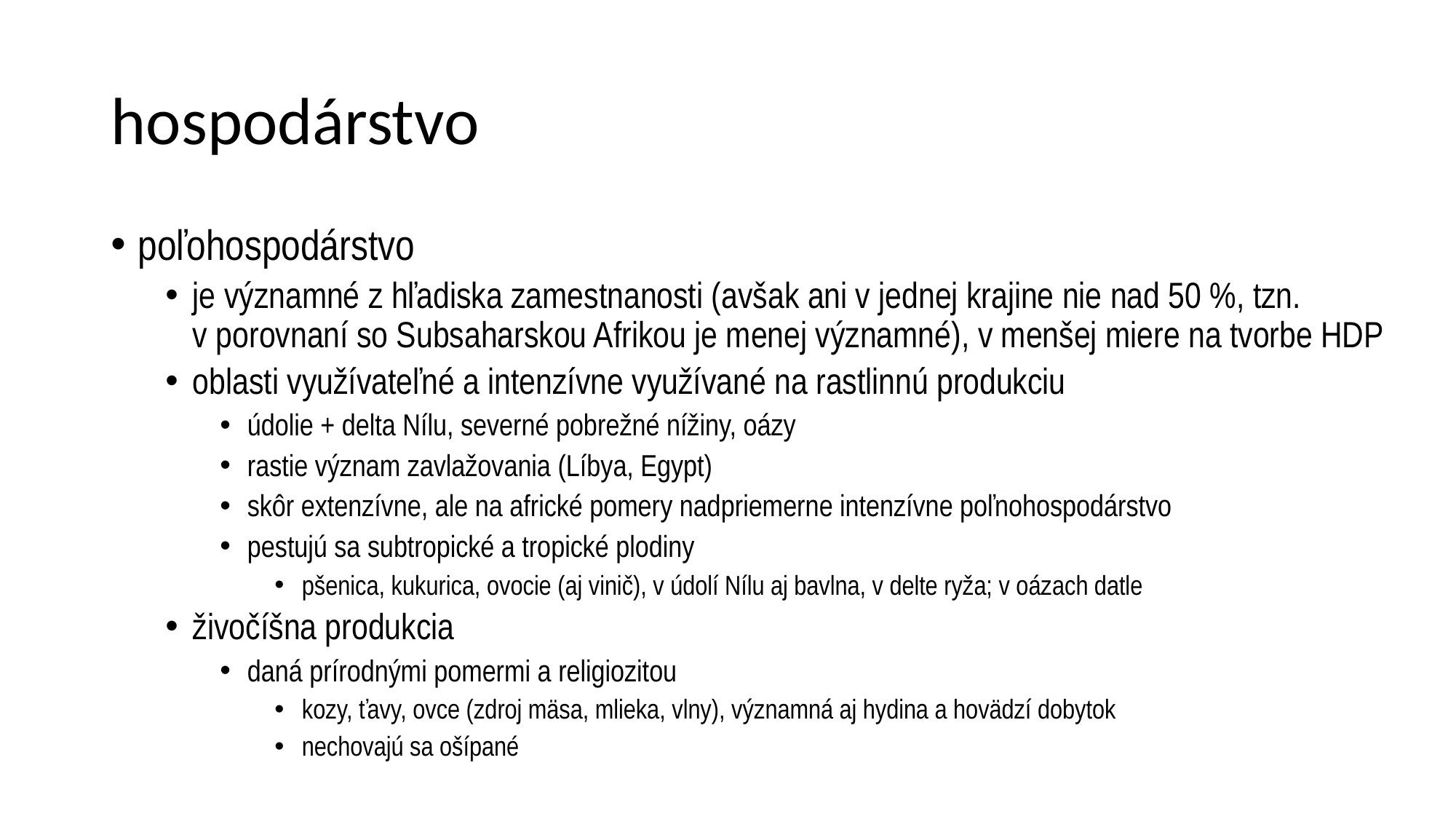

# hospodárstvo
poľohospodárstvo
je významné z hľadiska zamestnanosti (avšak ani v jednej krajine nie nad 50 %, tzn.
v porovnaní so Subsaharskou Afrikou je menej významné), v menšej miere na tvorbe HDP
oblasti využívateľné a intenzívne využívané na rastlinnú produkciu
údolie + delta Nílu, severné pobrežné nížiny, oázy
rastie význam zavlažovania (Líbya, Egypt)
skôr extenzívne, ale na africké pomery nadpriemerne intenzívne poľnohospodárstvo
pestujú sa subtropické a tropické plodiny
pšenica, kukurica, ovocie (aj vinič), v údolí Nílu aj bavlna, v delte ryža; v oázach datle
živočíšna produkcia
daná prírodnými pomermi a religiozitou
kozy, ťavy, ovce (zdroj mäsa, mlieka, vlny), významná aj hydina a hovädzí dobytok
nechovajú sa ošípané